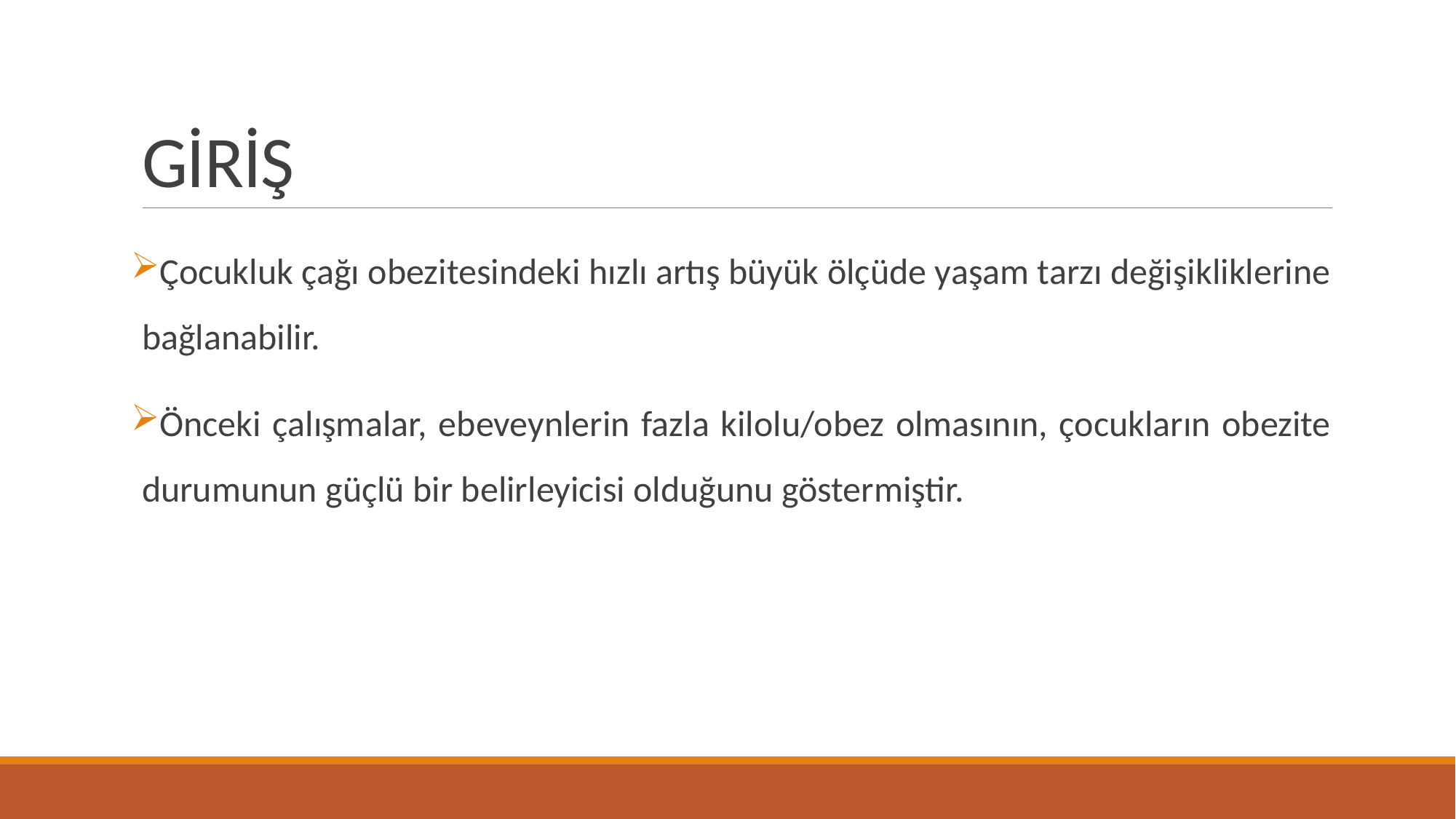

# GİRİŞ
Çocukluk çağı obezitesindeki hızlı artış büyük ölçüde yaşam tarzı değişikliklerine bağlanabilir.
Önceki çalışmalar, ebeveynlerin fazla kilolu/obez olmasının, çocukların obezite durumunun güçlü bir belirleyicisi olduğunu göstermiştir.